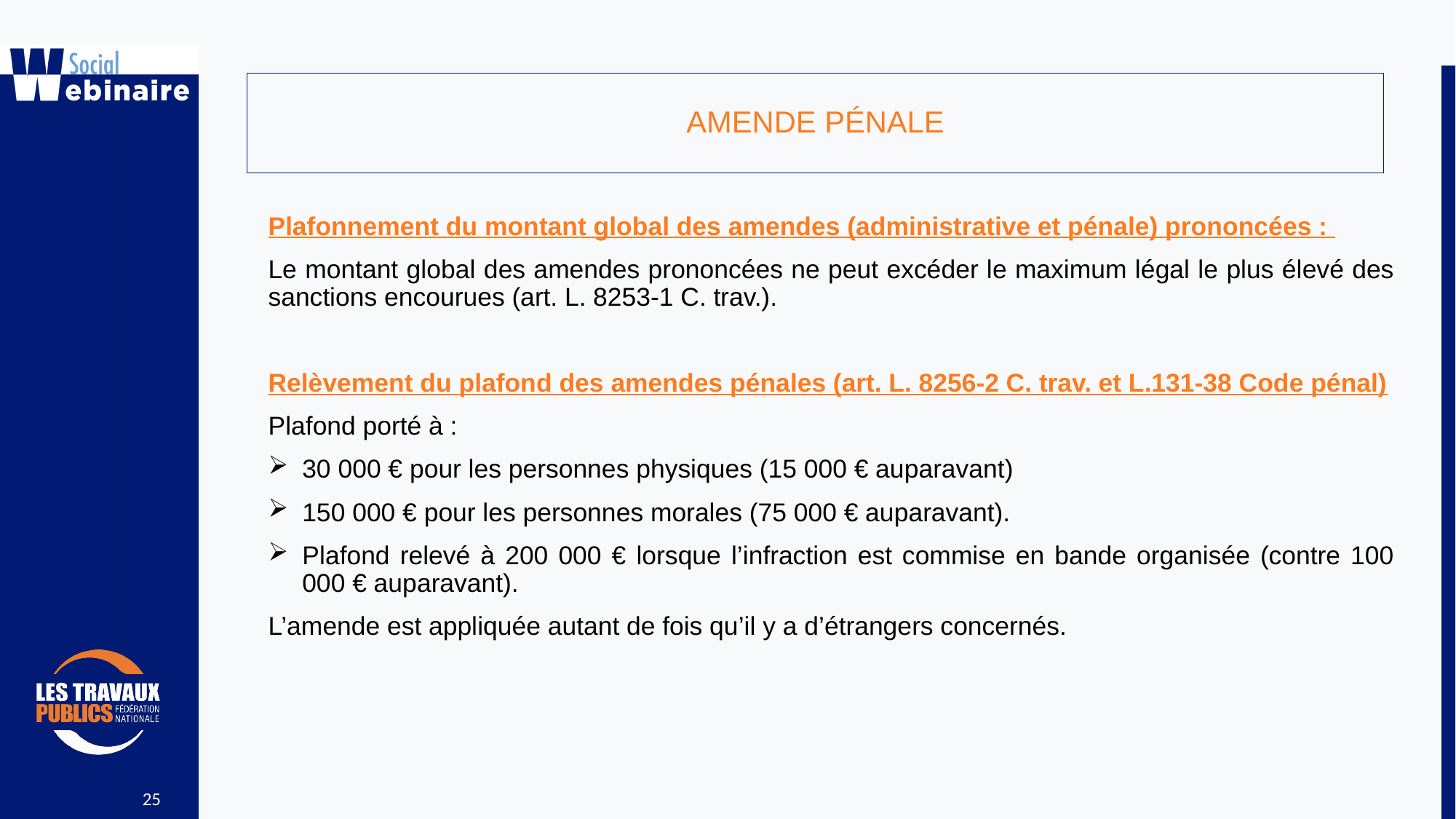

amende pénale

Plafonnement du montant global des amendes (administrative et pénale) prononcées :
Le montant global des amendes prononcées ne peut excéder le maximum légal le plus élevé des sanctions encourues (art. L. 8253-1 C. trav.).

Relèvement du plafond des amendes pénales (art. L. 8256-2 C. trav. et L.131-38 Code pénal)
Plafond porté à :
30 000 € pour les personnes physiques (15 000 € auparavant)
150 000 € pour les personnes morales (75 000 € auparavant).
Plafond relevé à 200 000 € lorsque l’infraction est commise en bande organisée (contre 100 000 € auparavant).
L’amende est appliquée autant de fois qu’il y a d’étrangers concernés.